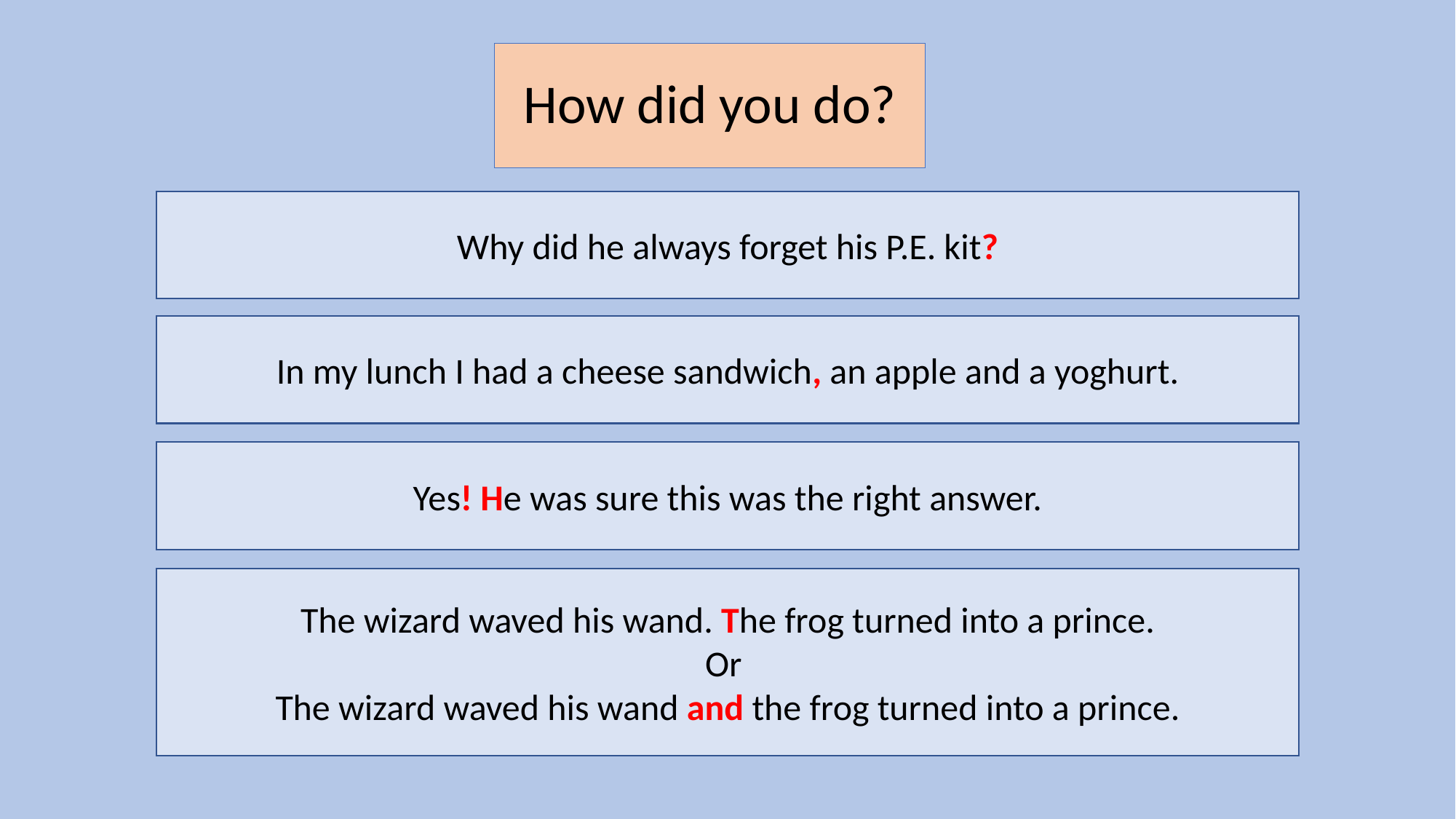

# How did you do?
Why did he always forget his P.E. kit?
In my lunch I had a cheese sandwich, an apple and a yoghurt.
Yes! He was sure this was the right answer.
The wizard waved his wand. The frog turned into a prince.
Or
The wizard waved his wand and the frog turned into a prince.